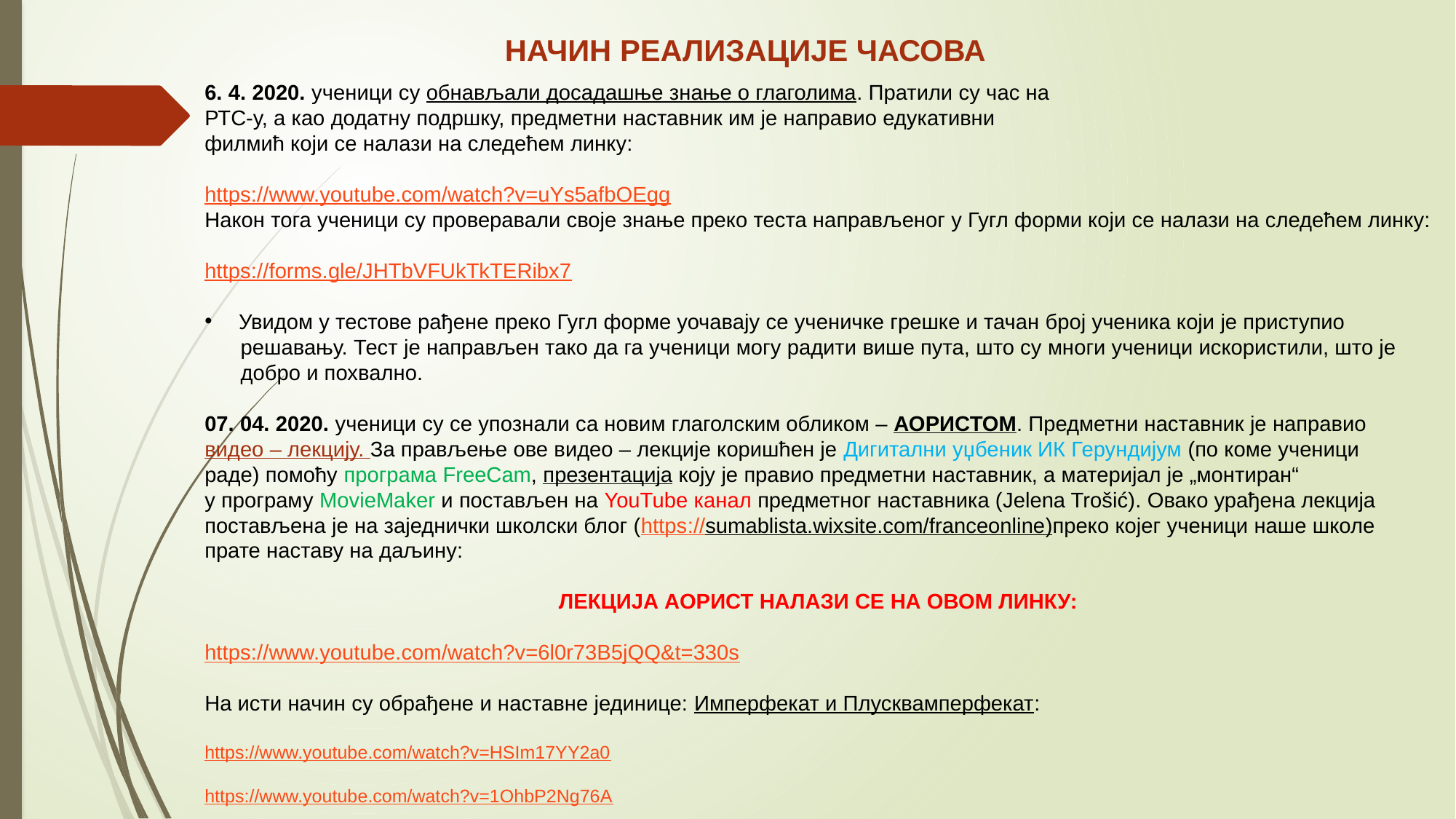

НАЧИН РЕАЛИЗАЦИЈЕ ЧАСОВА
6. 4. 2020. ученици су обнављали досадашње знање о глаголима. Пратили су час на
РТС-у, а као додатну подршку, предметни наставник им је направио едукативни
филмић који се налази на следећем линку:

https://www.youtube.com/watch?v=uYs5afbOEgg
Након тога ученици су проверавали своје знање преко теста направљеног у Гугл форми који се налази на следећем линку:

https://forms.gle/JHTbVFUkTkTERibx7

Увидом у тестове рађене преко Гугл форме уочавају се ученичке грешке и тачан број ученика који је приступио
      решавању. Тест је направљен тако да га ученици могу радити више пута, што су многи ученици искористили, што је
      добро и похвално.

07. 04. 2020. ученици су се упознали са новим глаголским обликом – АОРИСТОМ. Предметни наставник је направио
видео – лекцију. За прављење ове видео – лекције коришћен је Дигитални уџбеник ИК Герундијум (по коме ученици
раде) помоћу програма FreeCam, презентација коју је правио предметни наставник, а материјал је „монтиран“
у програму MovieMaker и постављен на YouTube канал предметног наставника (Jelena Trošić). Овако урађена лекција
постављена је на заједнички школски блог (https://sumablista.wixsite.com/franceonline)преко којег ученици наше школе
прате наставу на даљину:

ЛЕКЦИЈА АОРИСТ НАЛАЗИ СЕ НА ОВОМ ЛИНКУ:

https://www.youtube.com/watch?v=6l0r73B5jQQ&t=330s

На исти начин су обрађене и наставне јединице: Имперфекат и Плусквамперфекат:

https://www.youtube.com/watch?v=HSIm17YY2a0

https://www.youtube.com/watch?v=1OhbP2Ng76A